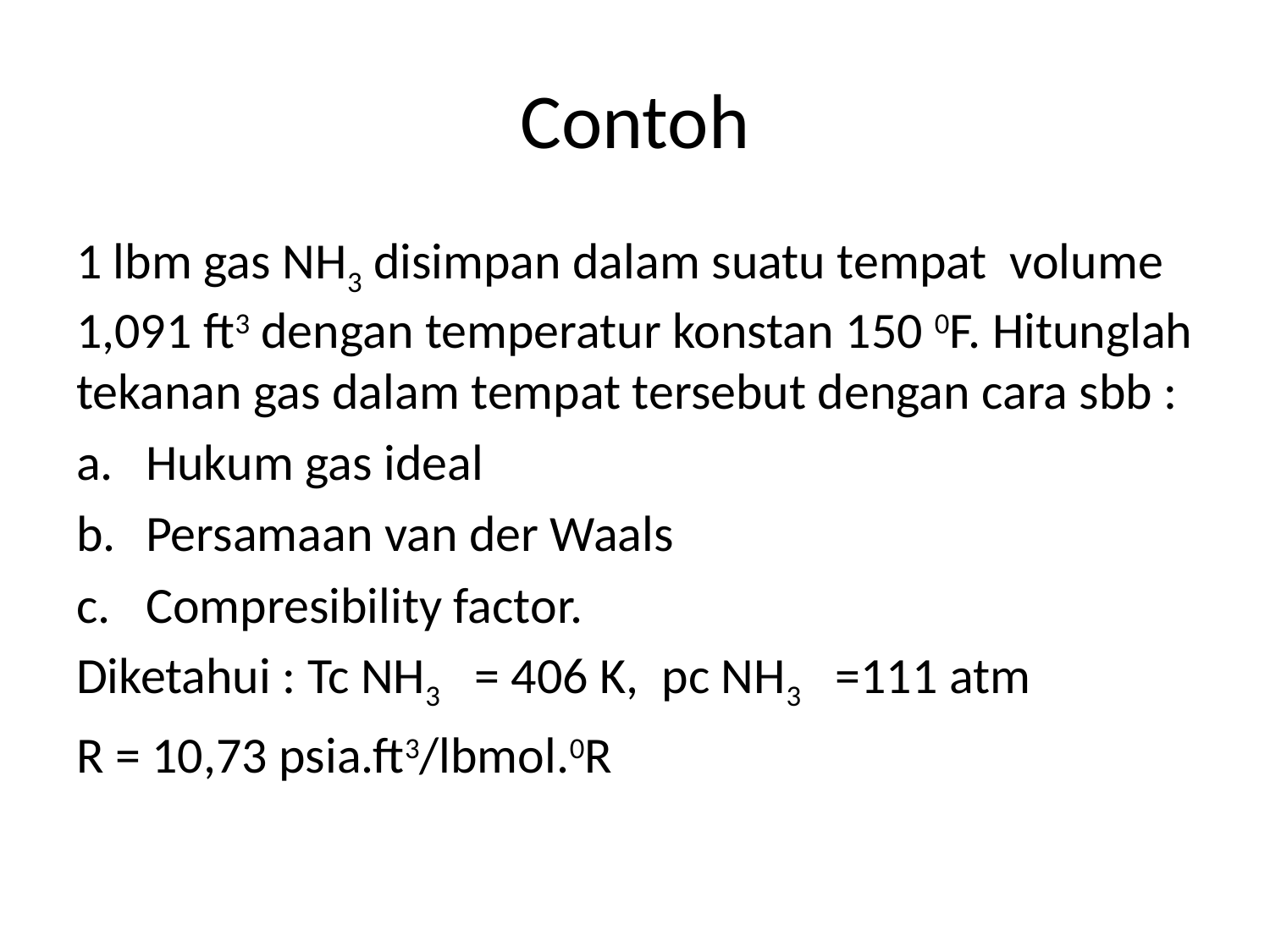

# Contoh
1 lbm gas NH3 disimpan dalam suatu tempat  volume 1,091 ft3 dengan temperatur konstan 150 0F. Hitunglah tekanan gas dalam tempat tersebut dengan cara sbb :
Hukum gas ideal
Persamaan van der Waals
Compresibility factor.
Diketahui : Tc NH3   = 406 K,  pc NH3   =111 atm
R = 10,73 psia.ft3/lbmol.0R